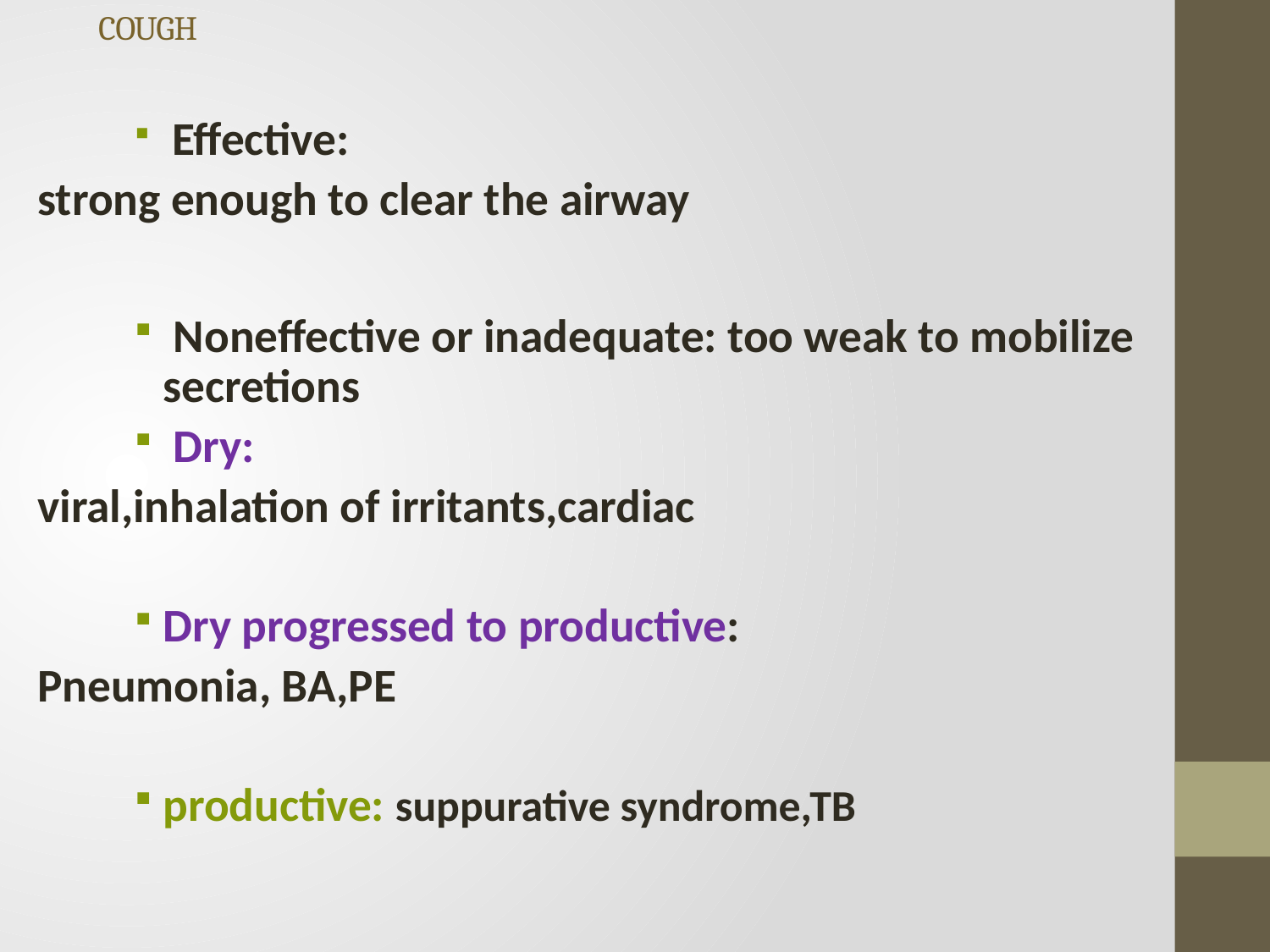

# COUGH

 Effective:
   strong enough to clear the airway

 Noneffective or inadequate: too weak to mobilize secretions
 Dry:
viral,inhalation of irritants,cardiac

Dry progressed to productive:
Pneumonia, BA,PE

productive: suppurative syndrome,TB